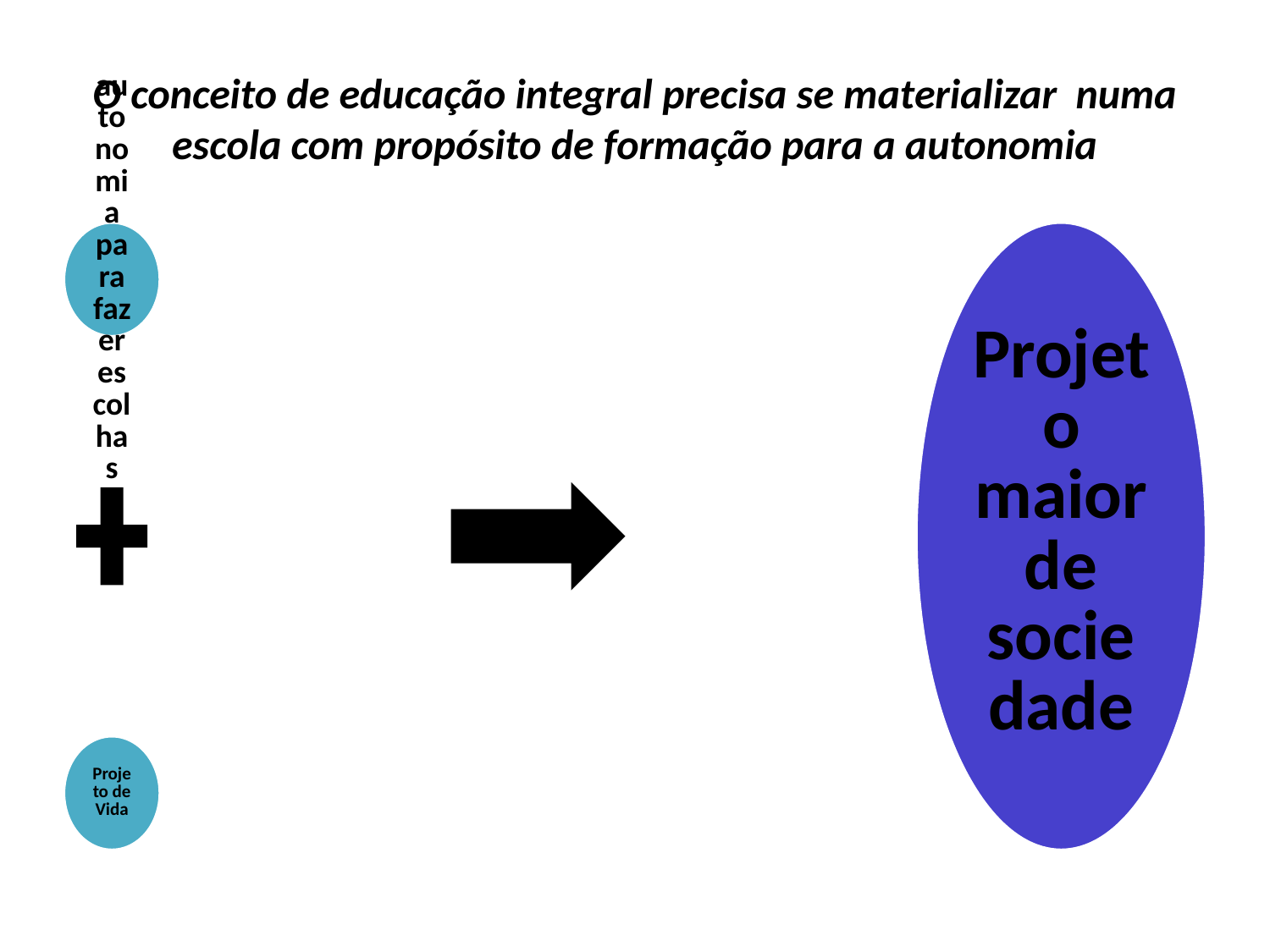

# O conceito de educação integral precisa se materializar  numa escola com propósito de formação para a autonomia
Projeto de Vida
Projeto maior de sociedade